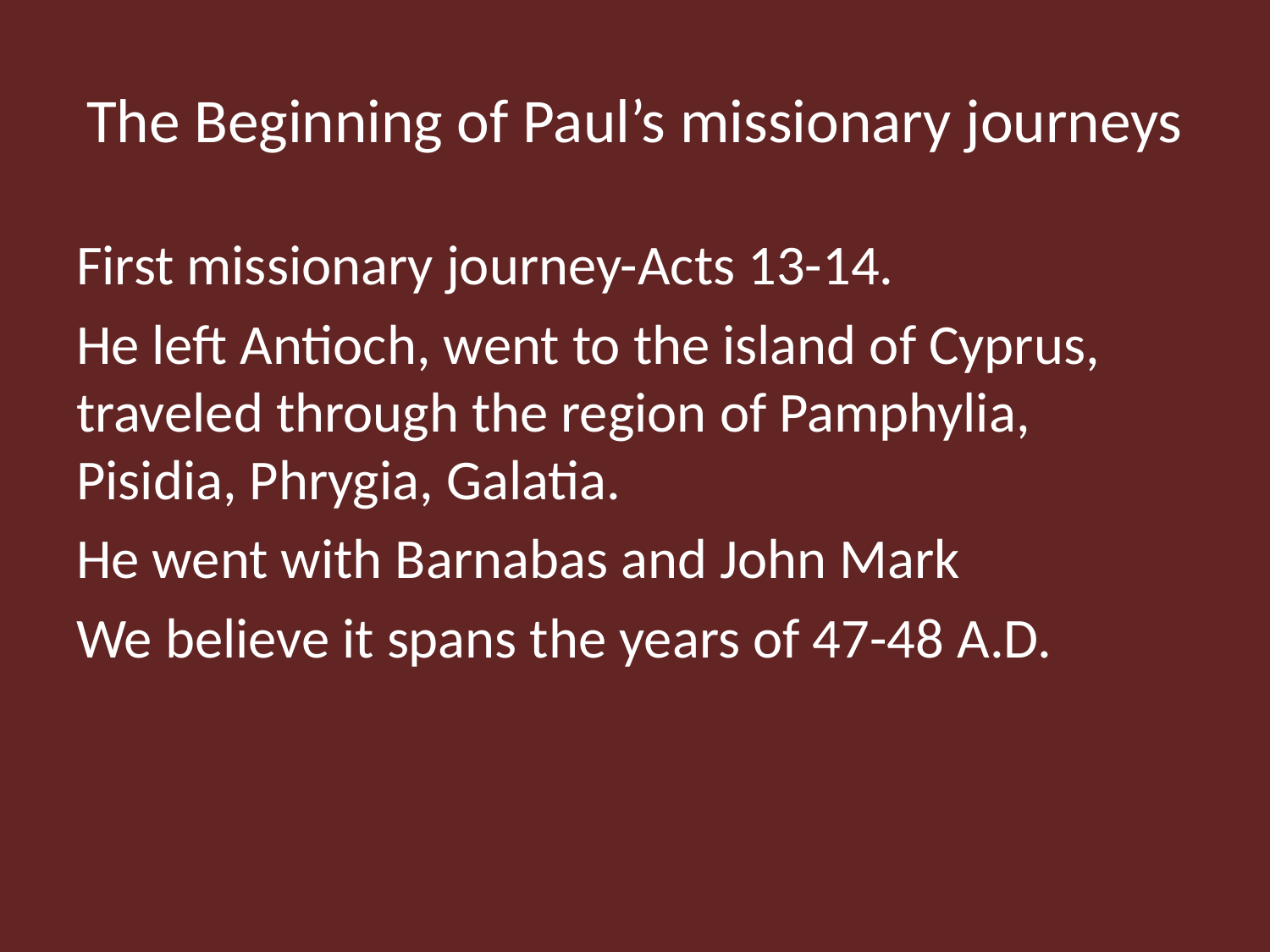

# The Beginning of Paul’s missionary journeys
First missionary journey-Acts 13-14.
He left Antioch, went to the island of Cyprus, traveled through the region of Pamphylia, Pisidia, Phrygia, Galatia.
He went with Barnabas and John Mark
We believe it spans the years of 47-48 A.D.